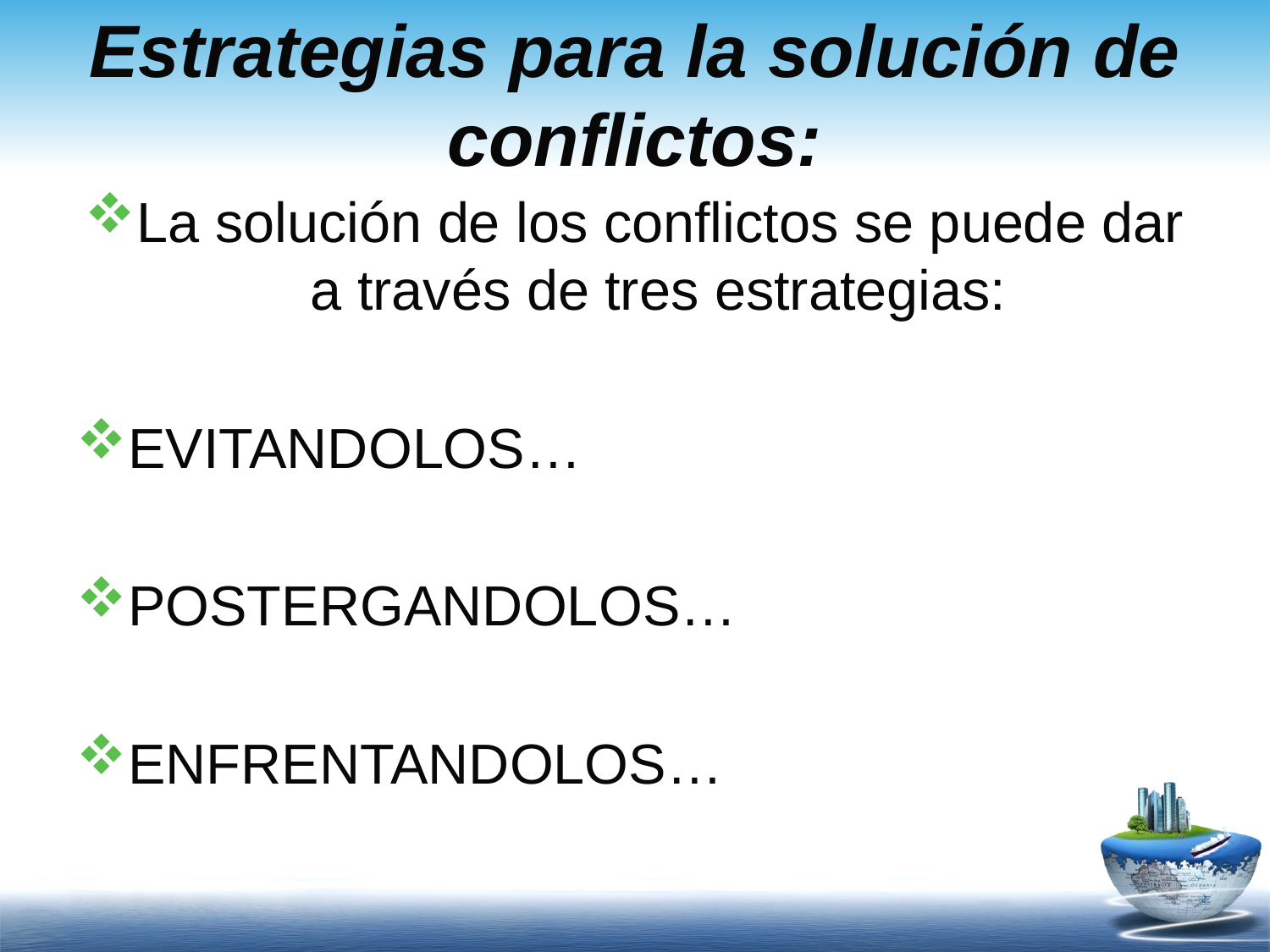

# Estrategias para la solución de conflictos:
La solución de los conflictos se puede dar a través de tres estrategias:

EVITANDOLOS…

POSTERGANDOLOS…

ENFRENTANDOLOS…